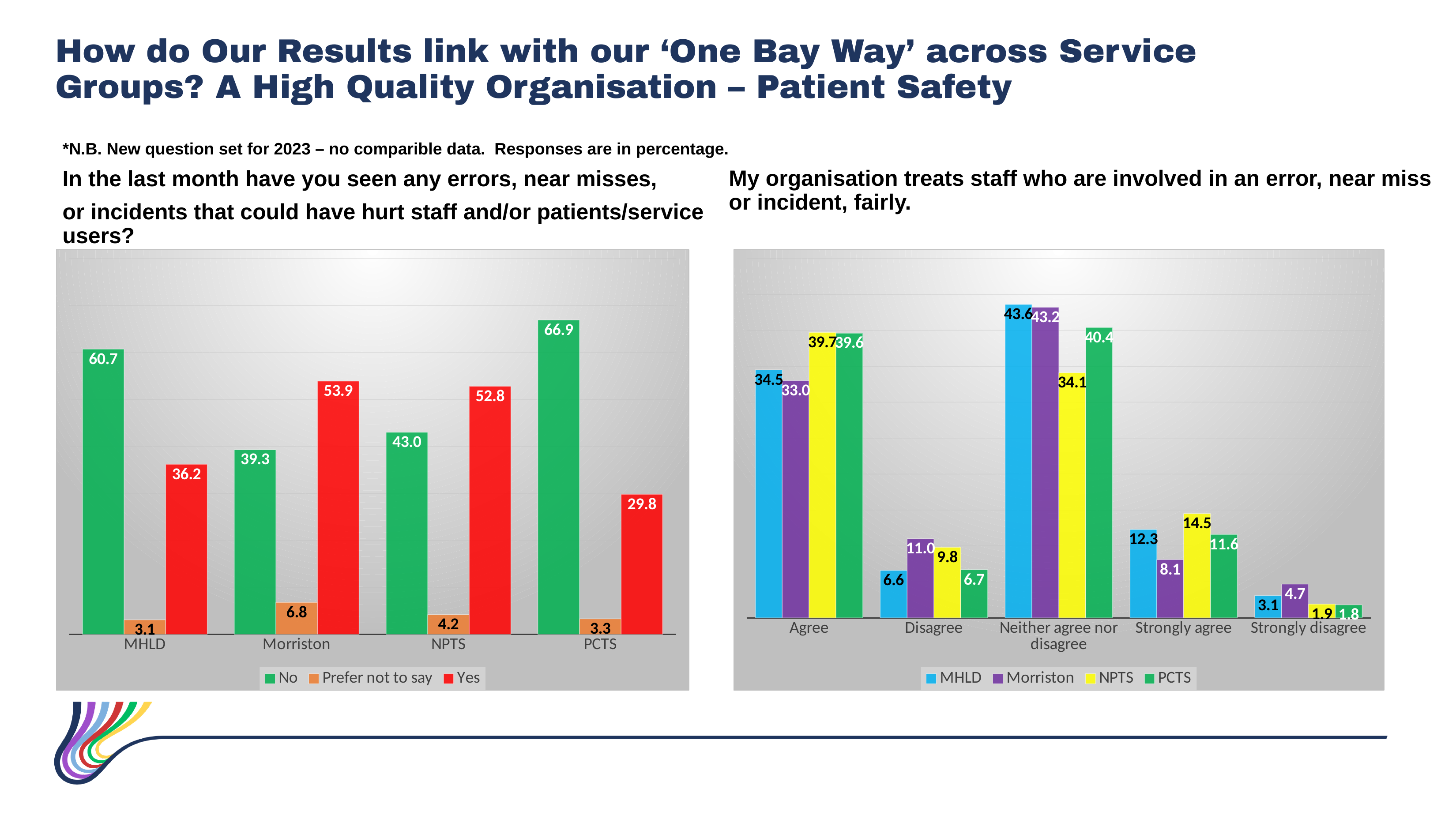

How do Our Results link with our ‘One Bay Way’ across Service Groups? A High Quality Organisation – Patient Safety

My organisation treats staff who are involved in an error, near miss or incident, fairly.
*N.B. New question set for 2023 – no comparible data.  Responses are in percentage.
In the last month have you seen any errors, near misses,
or incidents that could have hurt staff and/or patients/service users?

### Chart

| Category | No | Prefer not to say | Yes |
|---|---|---|---|
| MHLD | 60.699999999999996 | 3.1 | 36.199999999999996 |
| Morriston | 39.3 | 6.8 | 53.9 |
| NPTS | 43.0 | 4.2 | 52.800000000000004 |
| PCTS | 66.9 | 3.3000000000000003 | 29.799999999999997 |

### Chart

| Category | MHLD | Morriston | NPTS | PCTS |
|---|---|---|---|---|
| Agree | 34.5 | 33.0 | 39.7 | 39.6 |
| Disagree | 6.6000000000000005 | 11.0 | 9.8 | 6.7 |
| Neither agree nor disagree | 43.6 | 43.2 | 34.1 | 40.400000000000006 |
| Strongly agree | 12.3 | 8.1 | 14.499999999999998 | 11.600000000000001 |
| Strongly disagree | 3.1 | 4.7 | 1.9 | 1.7999999999999998 |